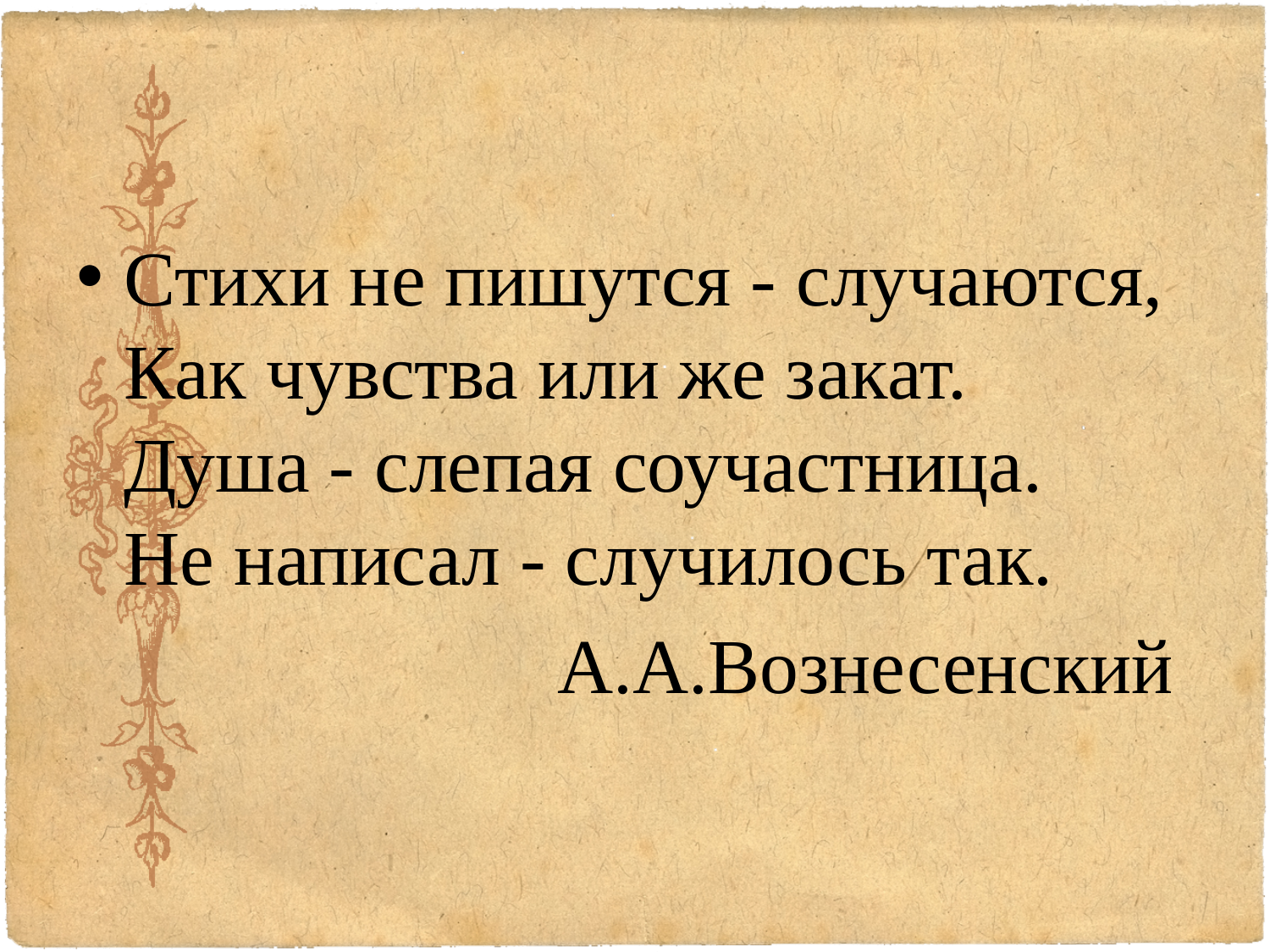

#
Стихи не пишутся - случаются,
Как чувства или же закат.
Душа - слепая соучастница.
Не написал - случилось так.
А.А.Вознесенский